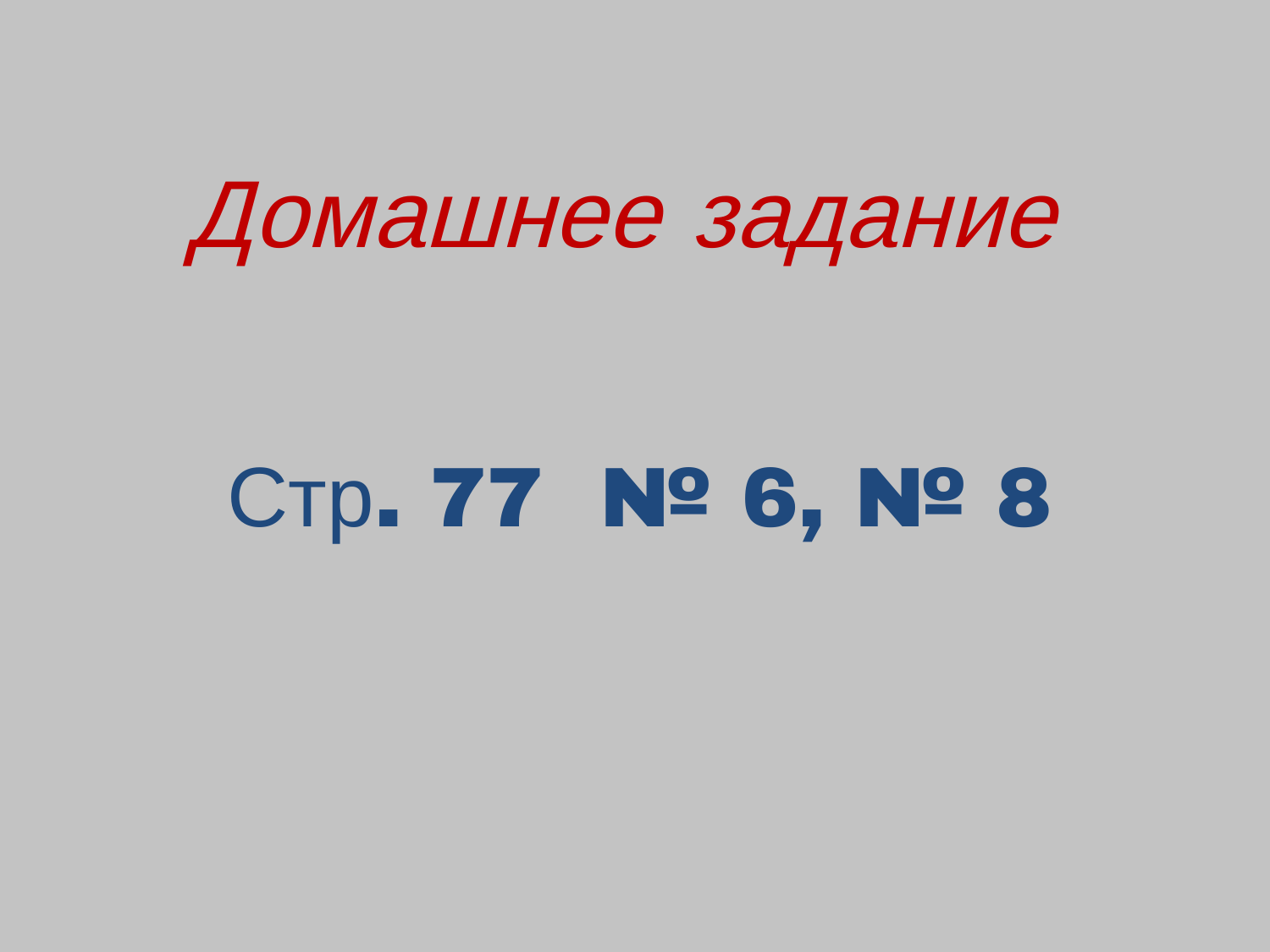

Домашнее задание
Стр. 77  № 6, № 8